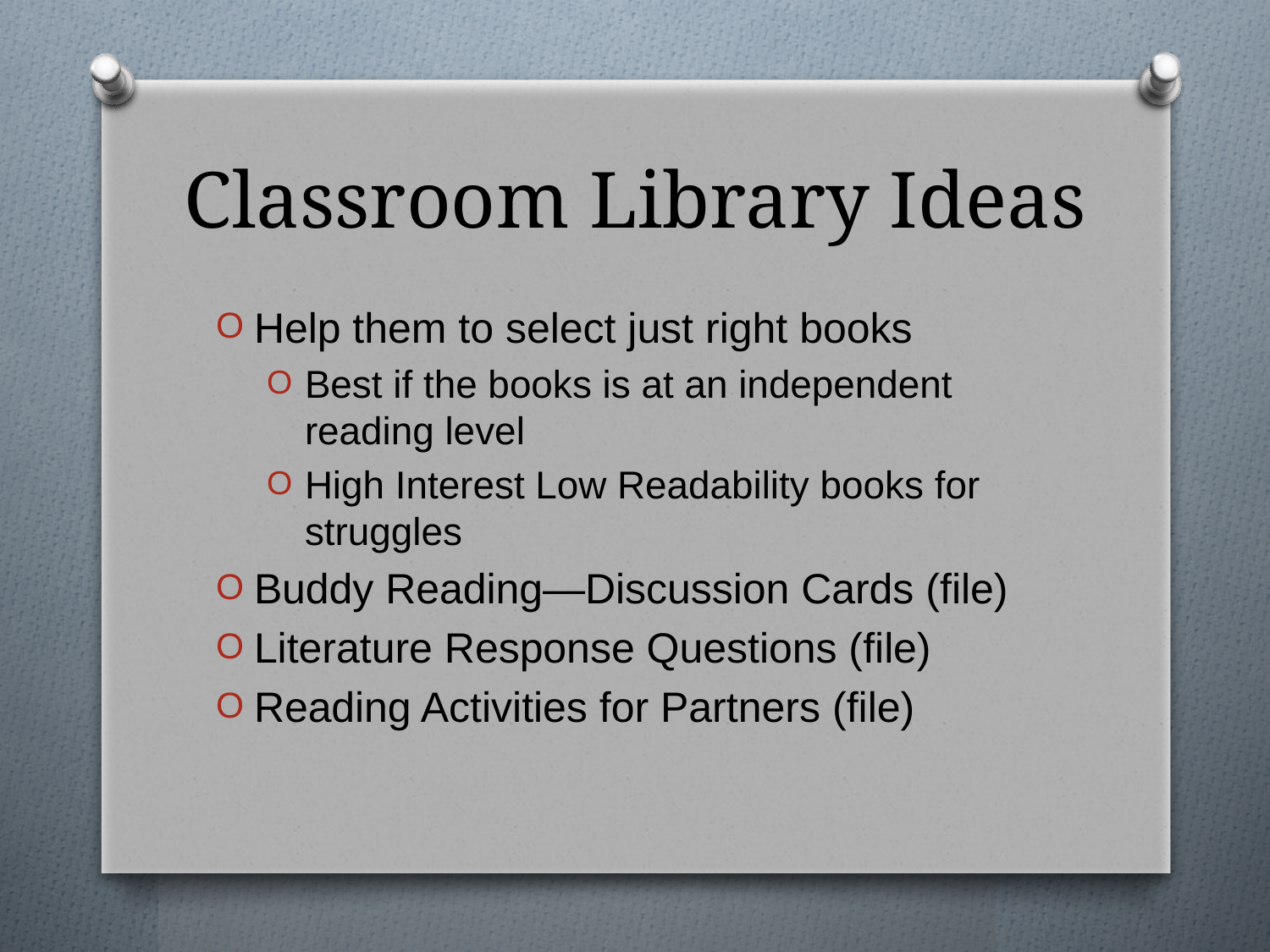

# Classroom Library Ideas
Help them to select just right books
Best if the books is at an independent reading level
High Interest Low Readability books for struggles
Buddy Reading—Discussion Cards (file)
Literature Response Questions (file)
Reading Activities for Partners (file)